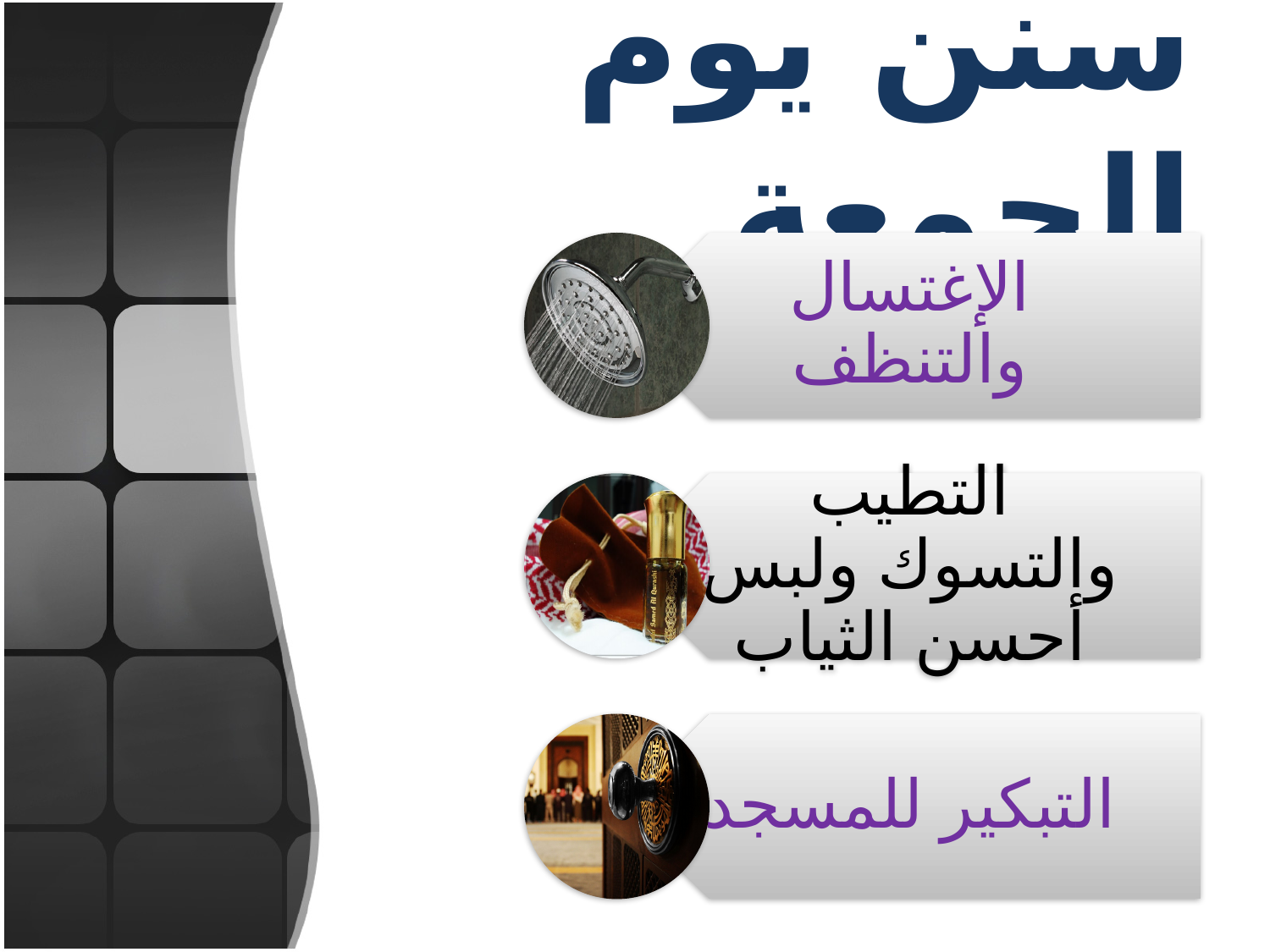

# سنن يوم الجمعة

الإغتسال والتنظف
التطيب والتسوك ولبس أحسن الثياب
التبكير للمسجد